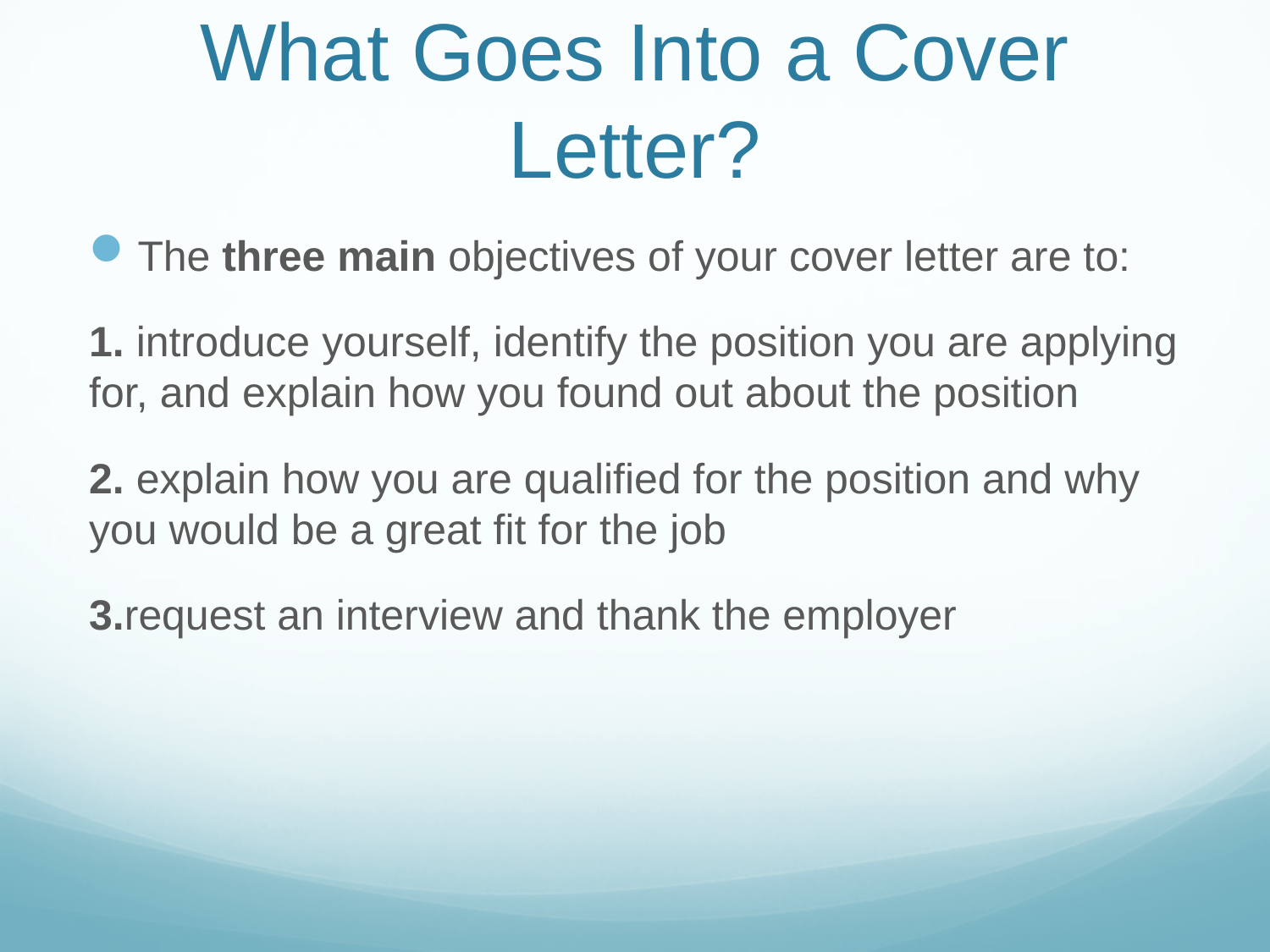

# What Goes Into a Cover Letter?
The three main objectives of your cover letter are to:
1. introduce yourself, identify the position you are applying for, and explain how you found out about the position
2. explain how you are qualified for the position and why you would be a great fit for the job
3.request an interview and thank the employer